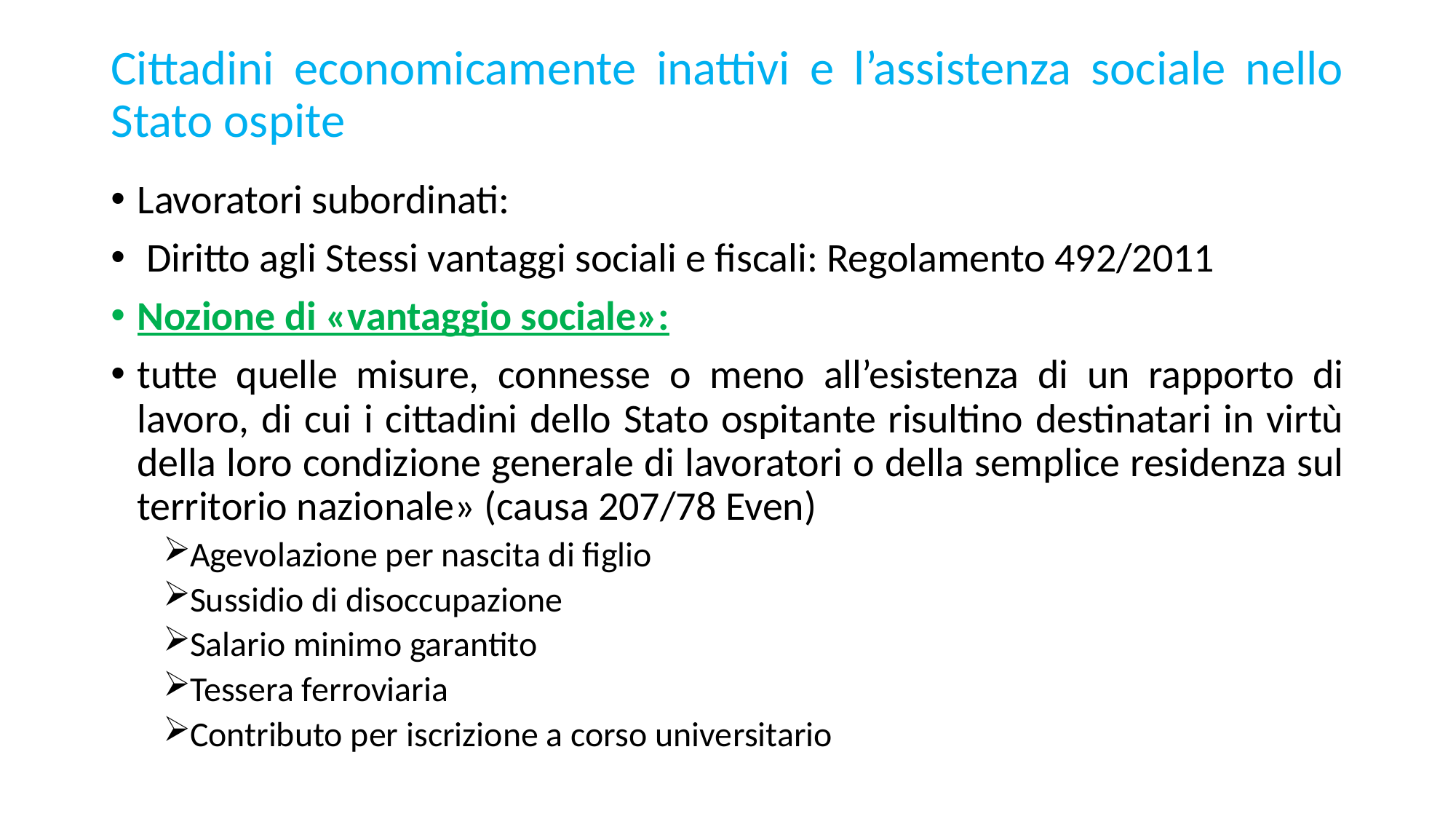

# Cittadini economicamente inattivi e l’assistenza sociale nello Stato ospite
Lavoratori subordinati:
 Diritto agli Stessi vantaggi sociali e fiscali: Regolamento 492/2011
Nozione di «vantaggio sociale»:
tutte quelle misure, connesse o meno all’esistenza di un rapporto di lavoro, di cui i cittadini dello Stato ospitante risultino destinatari in virtù della loro condizione generale di lavoratori o della semplice residenza sul territorio nazionale» (causa 207/78 Even)
Agevolazione per nascita di figlio
Sussidio di disoccupazione
Salario minimo garantito
Tessera ferroviaria
Contributo per iscrizione a corso universitario